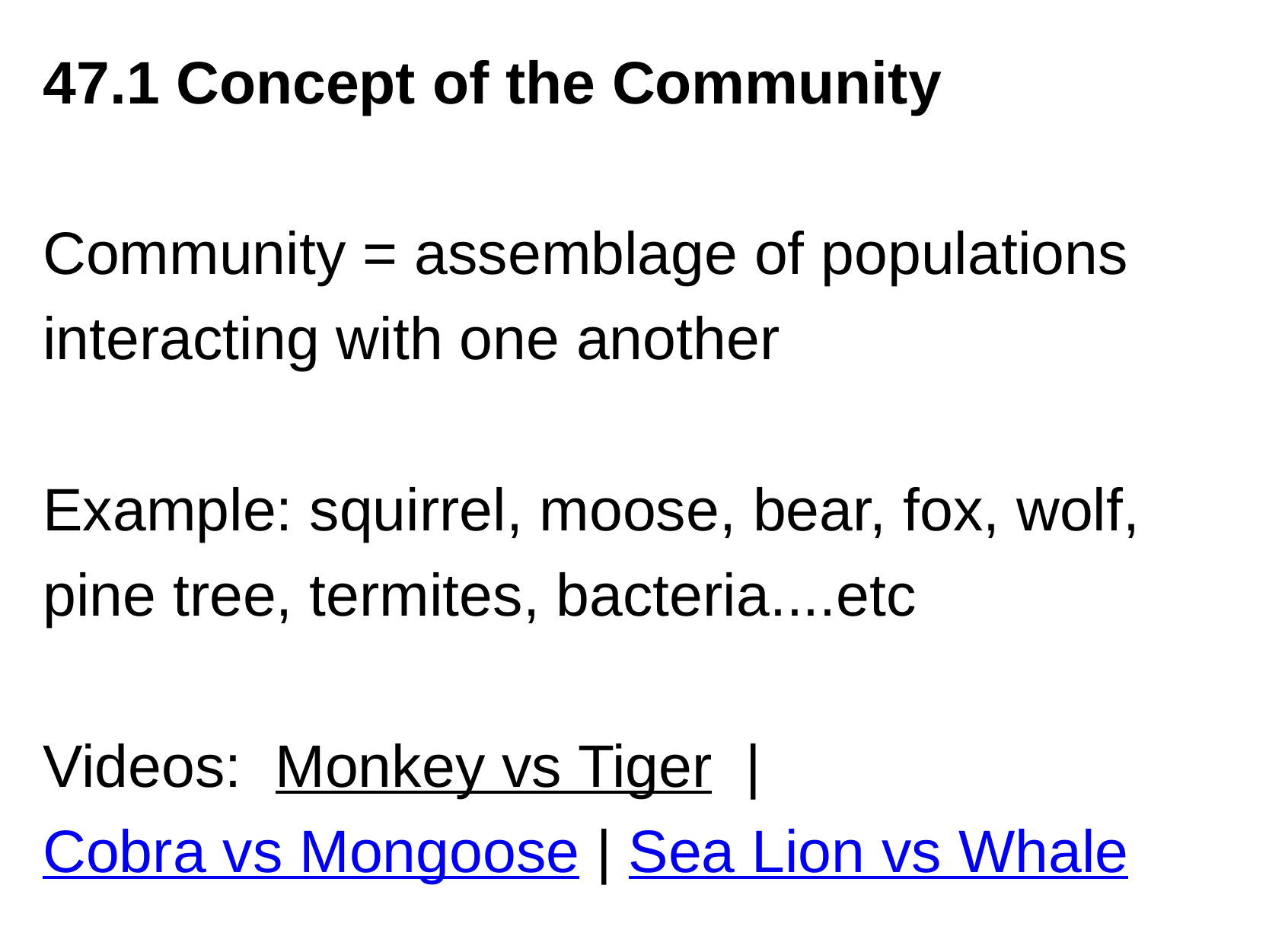

47.1 Concept of the Community

Community = assemblage of populations interacting with one another

Example: squirrel, moose, bear, fox, wolf, pine tree, termites, bacteria....etc

Videos:  Monkey vs Tiger  | Cobra vs Mongoose | Sea Lion vs Whale